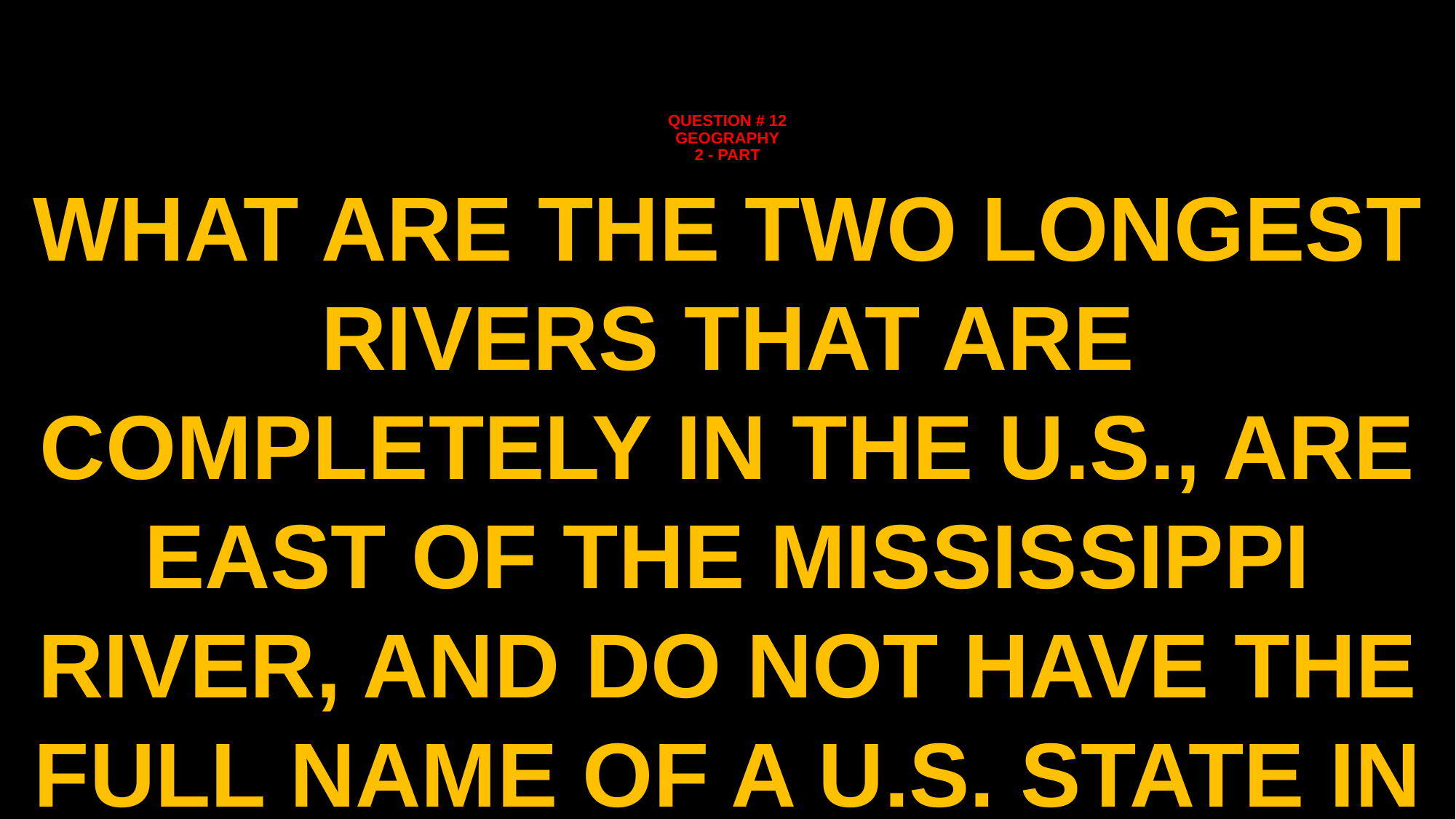

# QUESTION # 12 GEOGRAPHY 2 - PART
WHAT ARE THE TWO LONGEST RIVERS THAT ARE COMPLETELY IN THE U.S., ARE EAST OF THE MISSISSIPPI RIVER, AND DO NOT HAVE THE FULL NAME OF A U.S. STATE IN THEIR NAME?